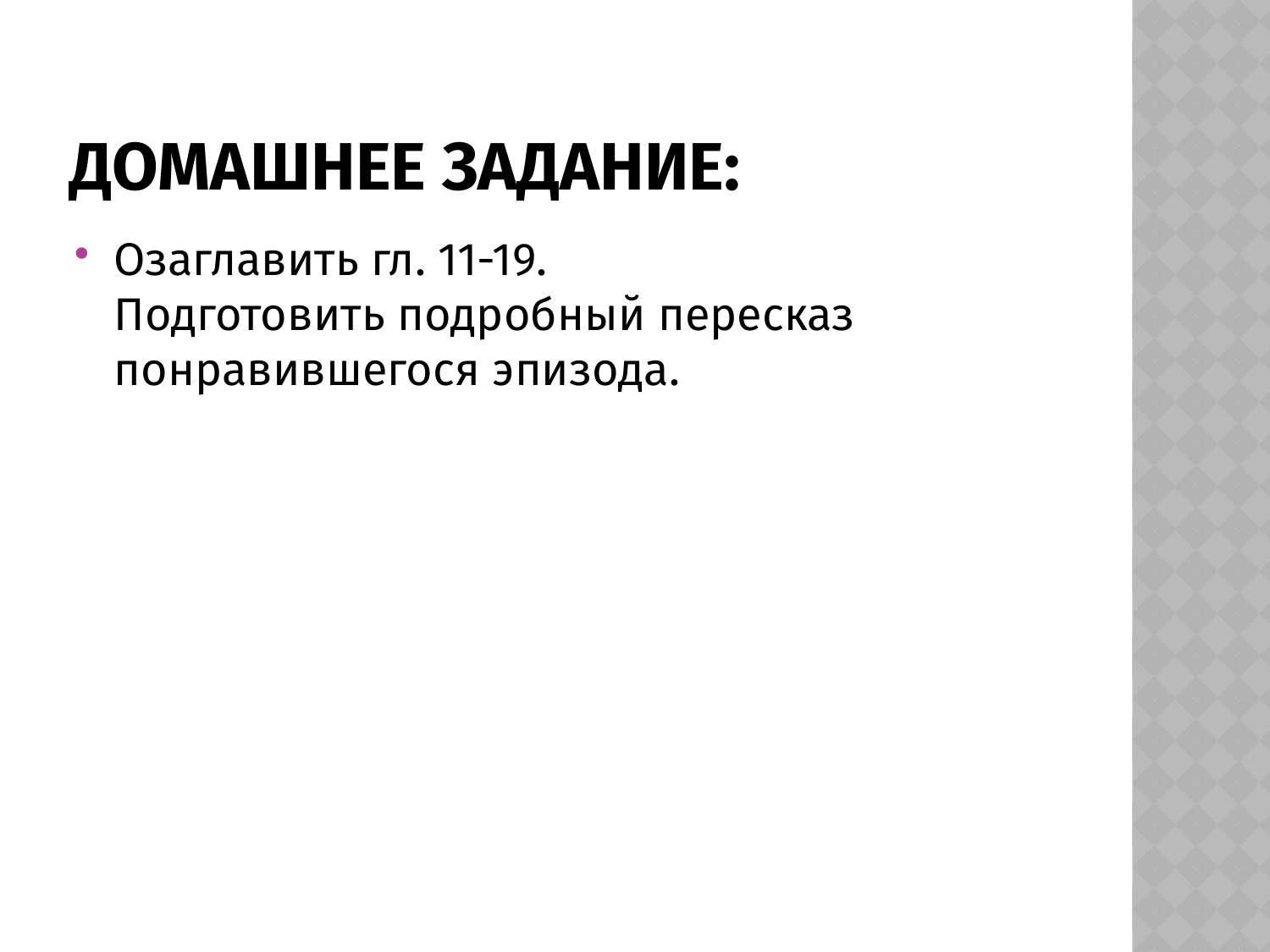

# Домашнее задание:
Озаглавить гл. 11-19.
Подготовить подробный пересказ понравившегося эпизода.